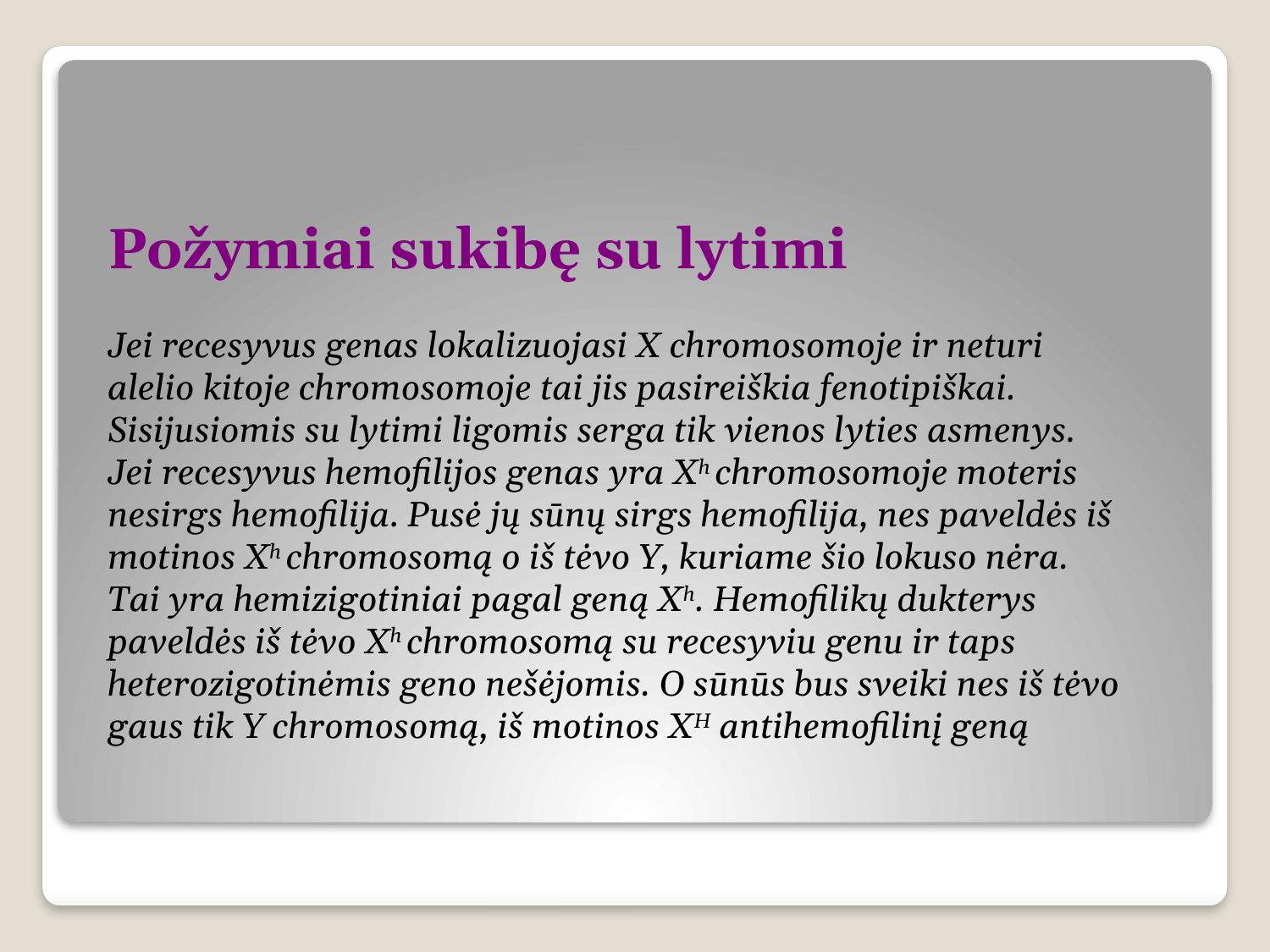

Požymiai sukibę su lytimi

Jei recesyvus genas lokalizuojasi X chromosomoje ir neturi alelio kitoje chromosomoje tai jis pasireiškia fenotipiškai. Sisijusiomis su lytimi ligomis serga tik vienos lyties asmenys. Jei recesyvus hemofilijos genas yra Xh chromosomoje moteris nesirgs hemofilija. Pusė jų sūnų sirgs hemofilija, nes paveldės iš motinos Xh chromosomą o iš tėvo Y, kuriame šio lokuso nėra. Tai yra hemizigotiniai pagal geną Xh. Hemofilikų dukterys paveldės iš tėvo Xh chromosomą su recesyviu genu ir taps heterozigotinėmis geno nešėjomis. O sūnūs bus sveiki nes iš tėvo gaus tik Y chromosomą, iš motinos XH antihemofilinį geną